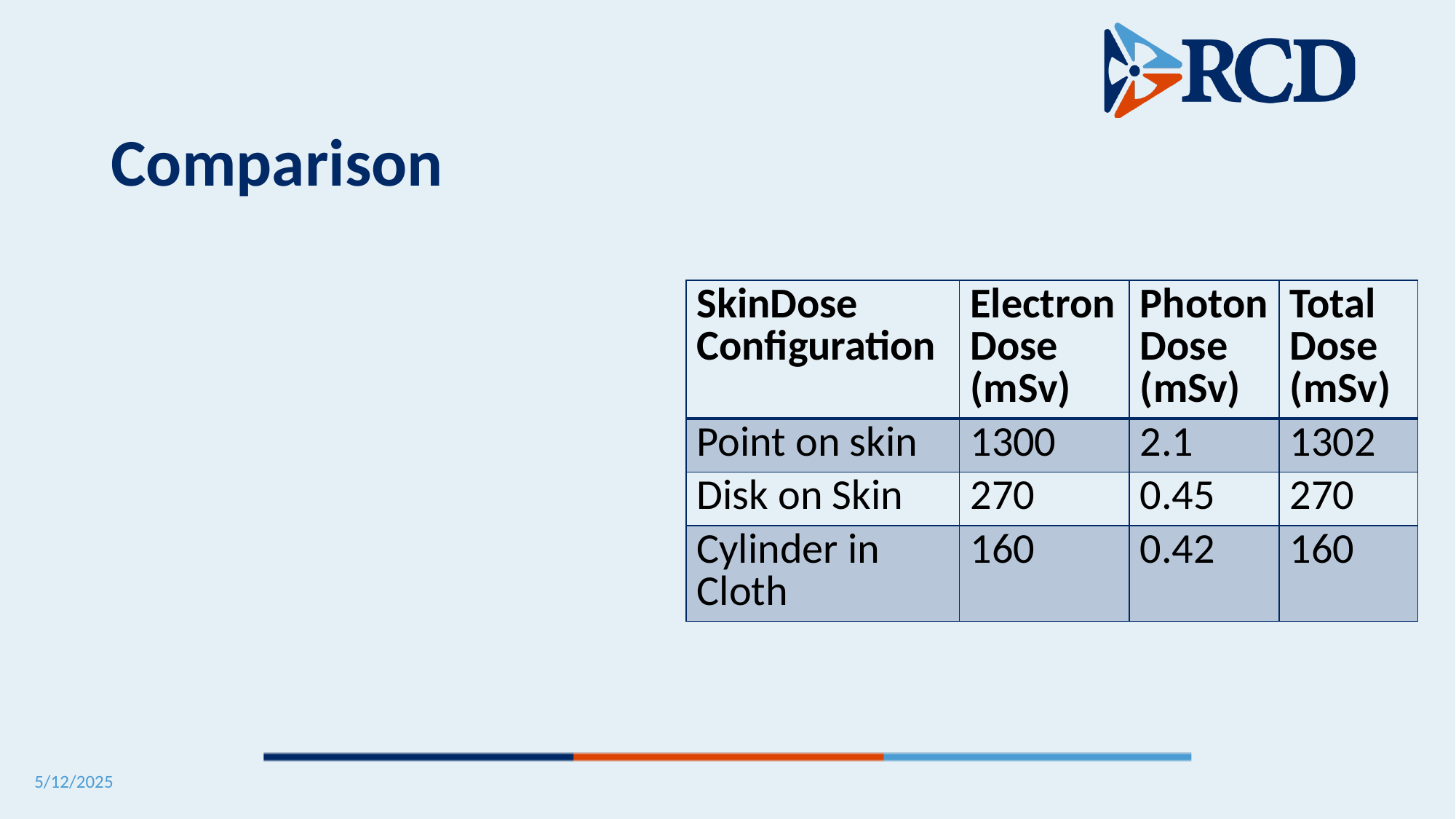

# Comparison

| SkinDose Configuration | Electron Dose (mSv) | Photon Dose (mSv) | Total Dose (mSv) |
| --- | --- | --- | --- |
| Point on skin | 1300 | 2.1 | 1302 |
| Disk on Skin | 270 | 0.45 | 270 |
| Cylinder in Cloth | 160 | 0.42 | 160 |
5/12/2025